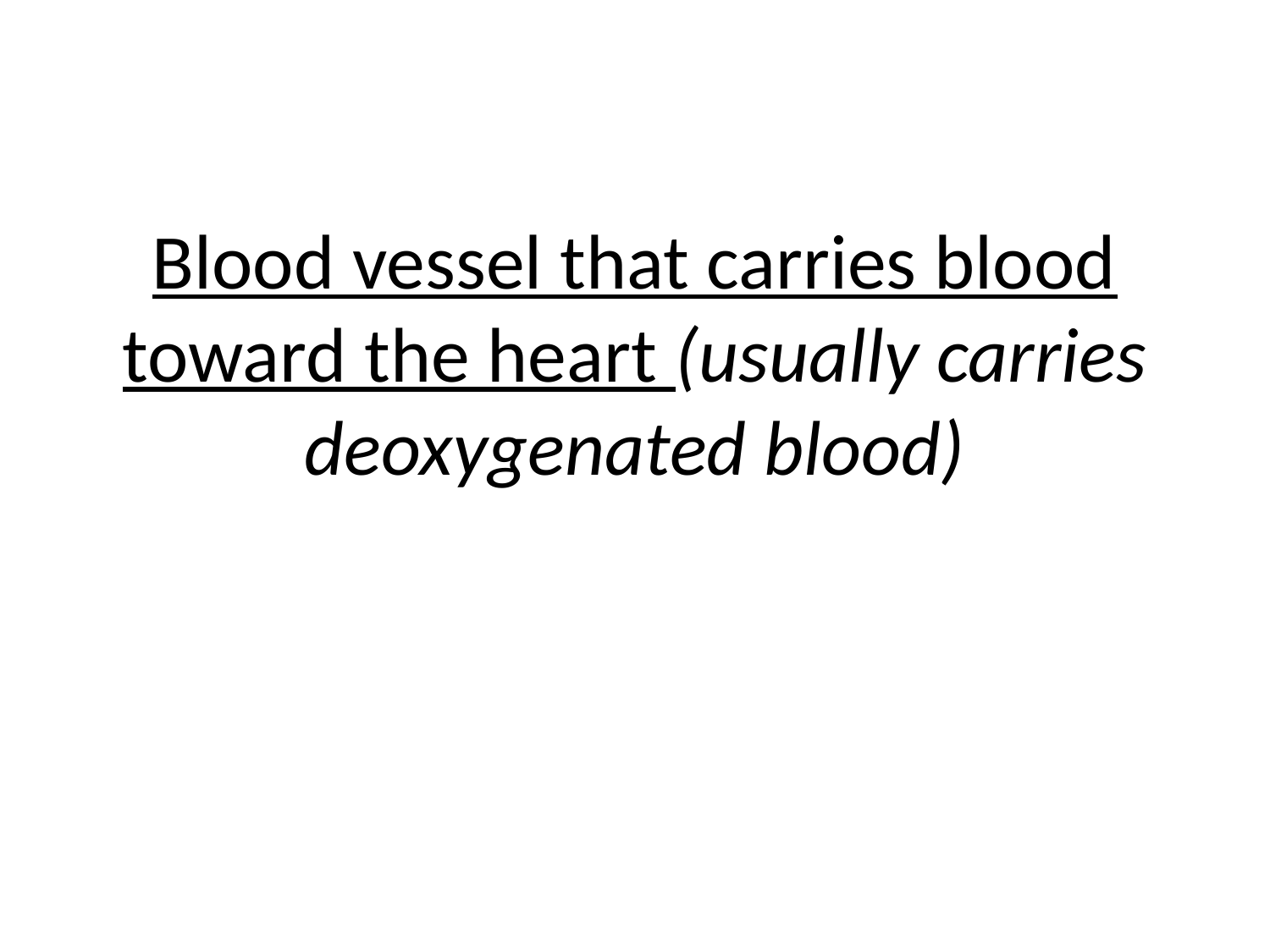

# Blood vessel that carries blood toward the heart (usually carries deoxygenated blood)